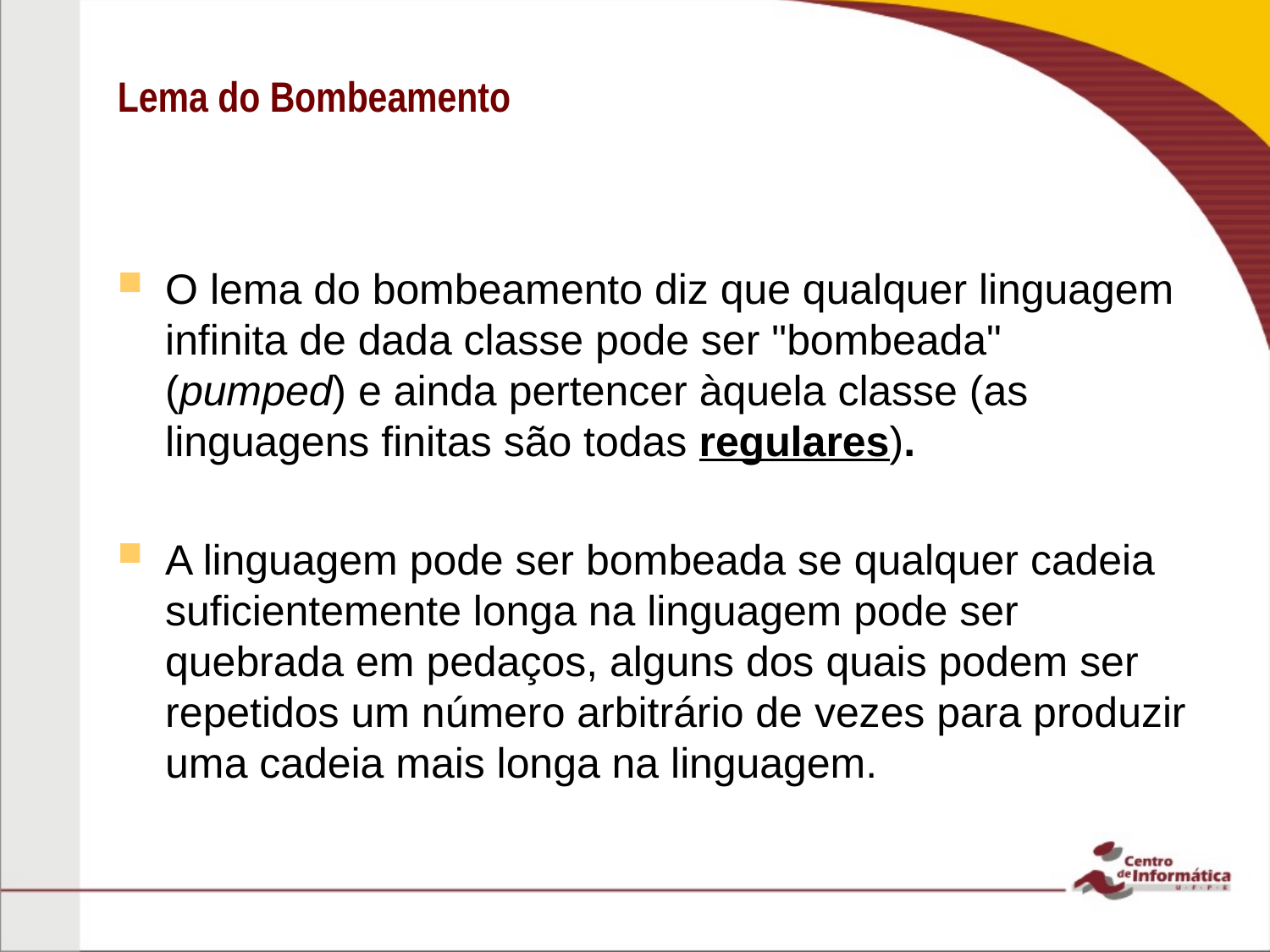

# Lema do Bombeamento

O lema do bombeamento diz que qualquer linguagem infinita de dada classe pode ser "bombeada" (pumped) e ainda pertencer àquela classe (as linguagens finitas são todas regulares).

A linguagem pode ser bombeada se qualquer cadeia suficientemente longa na linguagem pode ser quebrada em pedaços, alguns dos quais podem ser repetidos um número arbitrário de vezes para produzir uma cadeia mais longa na linguagem.